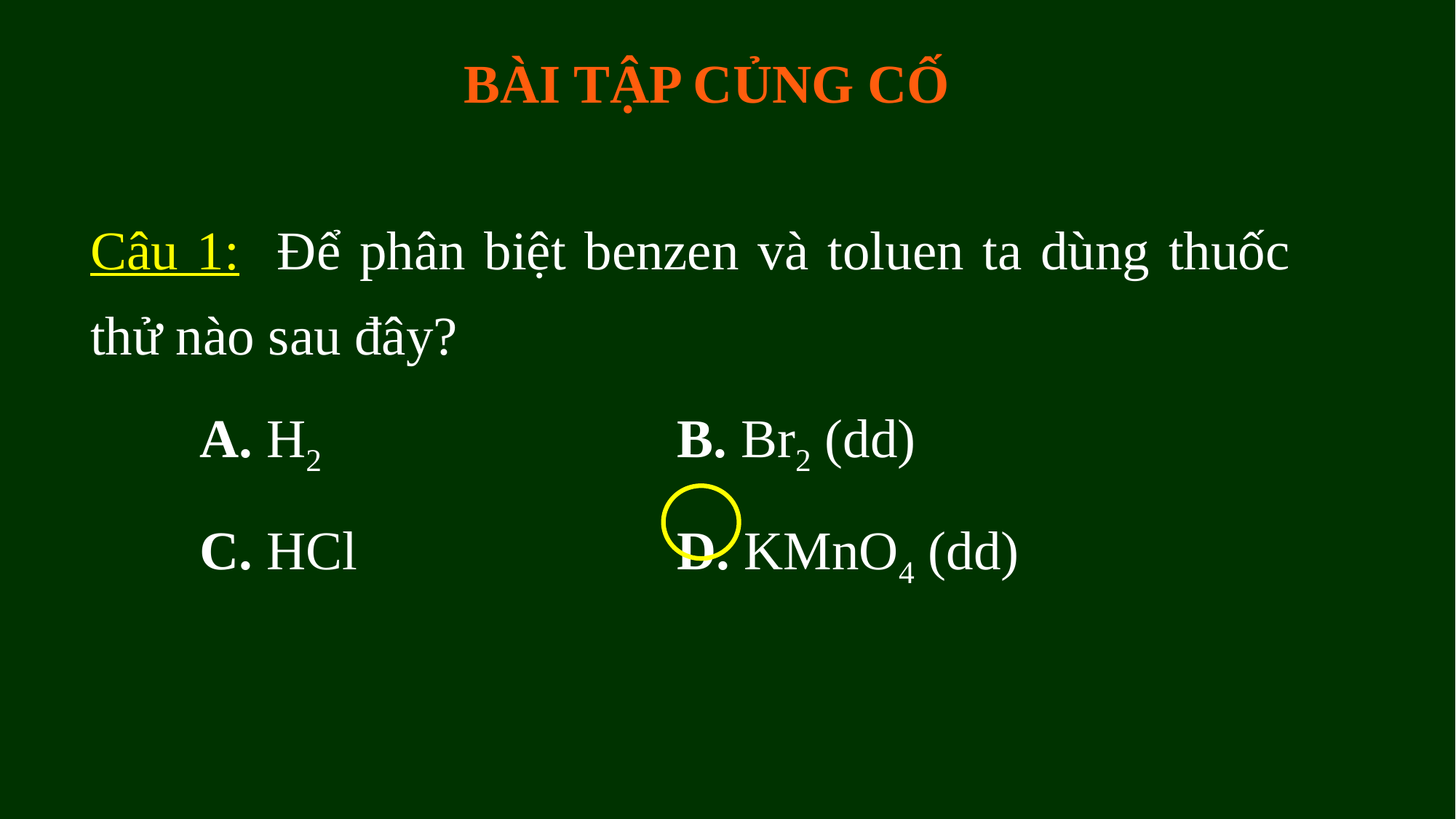

BÀI TẬP CỦNG CỐ
Câu 1:  Để phân biệt benzen và toluen ta dùng thuốc thử nào sau đây?
	A. H2		           B. Br2 (dd)
	C. HCl	                   D. KMnO4 (dd)